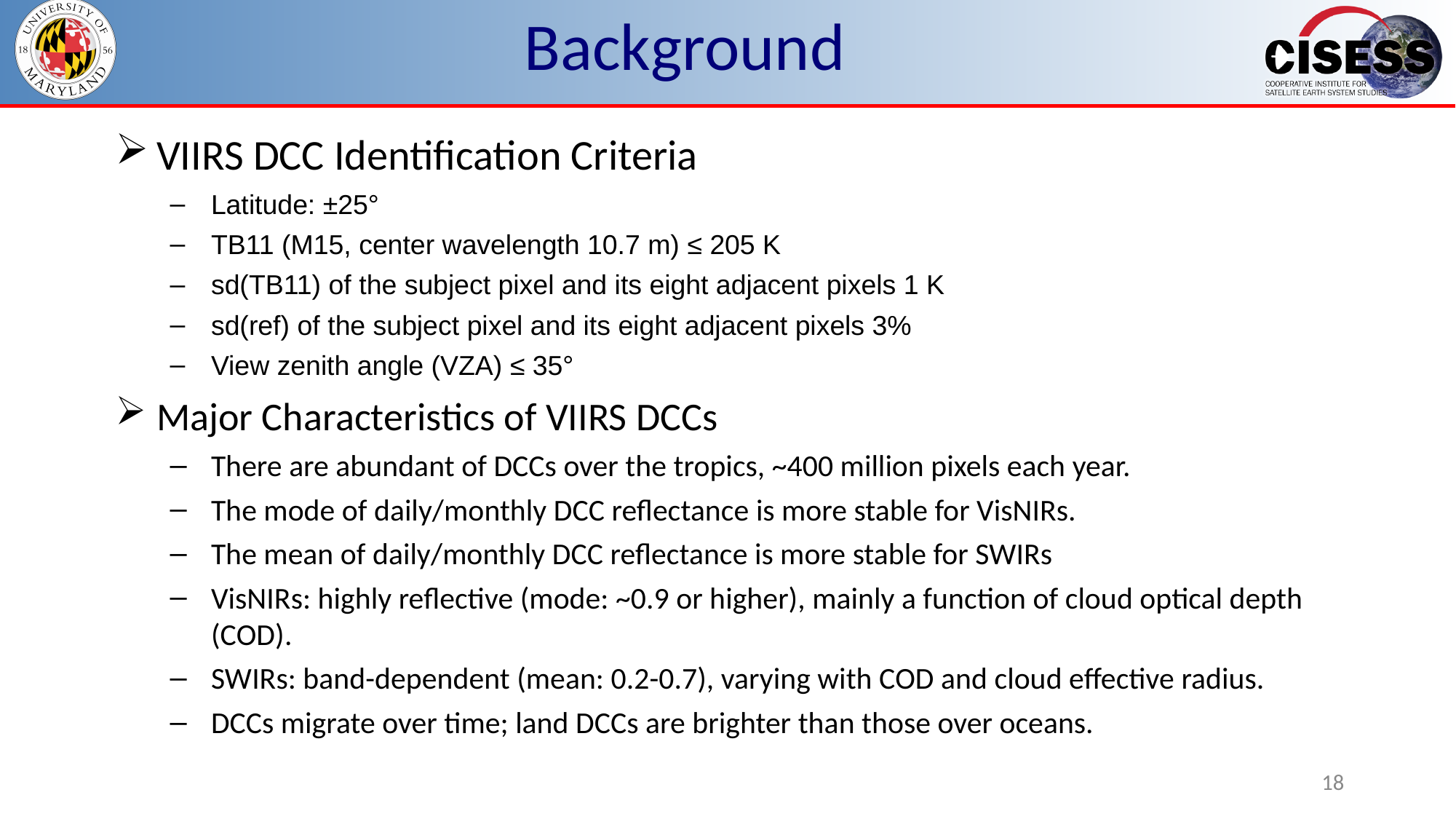

# Background
VIIRS DCC Identification Criteria
Latitude: ±25°
TB11 (M15, center wavelength 10.7 m) ≤ 205 K
sd(TB11) of the subject pixel and its eight adjacent pixels 1 K
sd(ref) of the subject pixel and its eight adjacent pixels 3%
View zenith angle (VZA) ≤ 35°
Major Characteristics of VIIRS DCCs
There are abundant of DCCs over the tropics, ~400 million pixels each year.
The mode of daily/monthly DCC reflectance is more stable for VisNIRs.
The mean of daily/monthly DCC reflectance is more stable for SWIRs
VisNIRs: highly reflective (mode: ~0.9 or higher), mainly a function of cloud optical depth (COD).
SWIRs: band-dependent (mean: 0.2-0.7), varying with COD and cloud effective radius.
DCCs migrate over time; land DCCs are brighter than those over oceans.

18